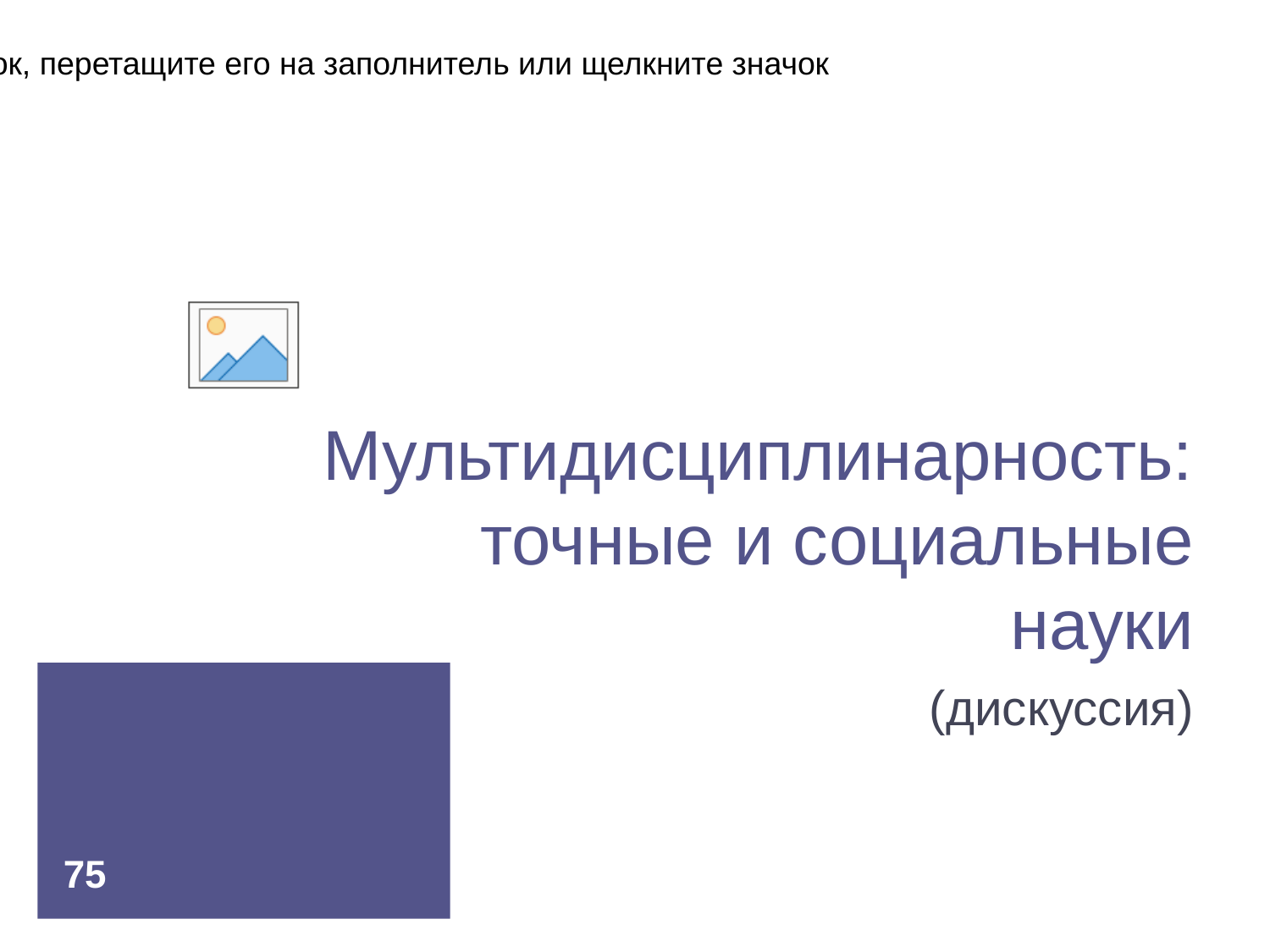

# Мультидисциплинарность: точные и социальные науки
(дискуссия)
75